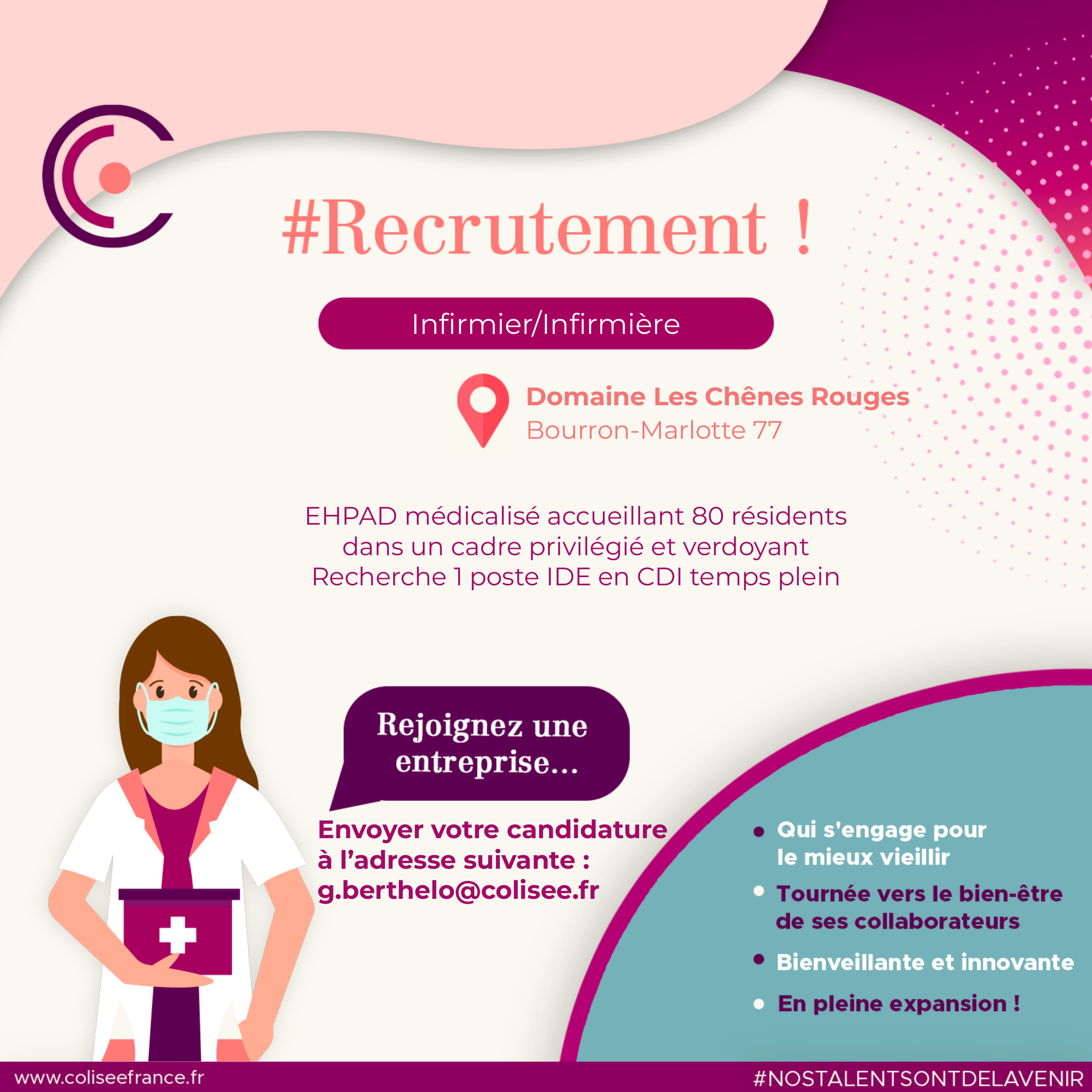

Infirmier/Infirmière
Domaine Les Chênes Rouges
Bourron-Marlotte 77
EHPAD médicalisé accueillant 80 résidents dans un cadre privilégié et verdoyant
Recherche 1 poste IDE en CDI temps plein

Envoyer votre candidature
à l’adresse suivante :
g.berthelo@colisee.fr